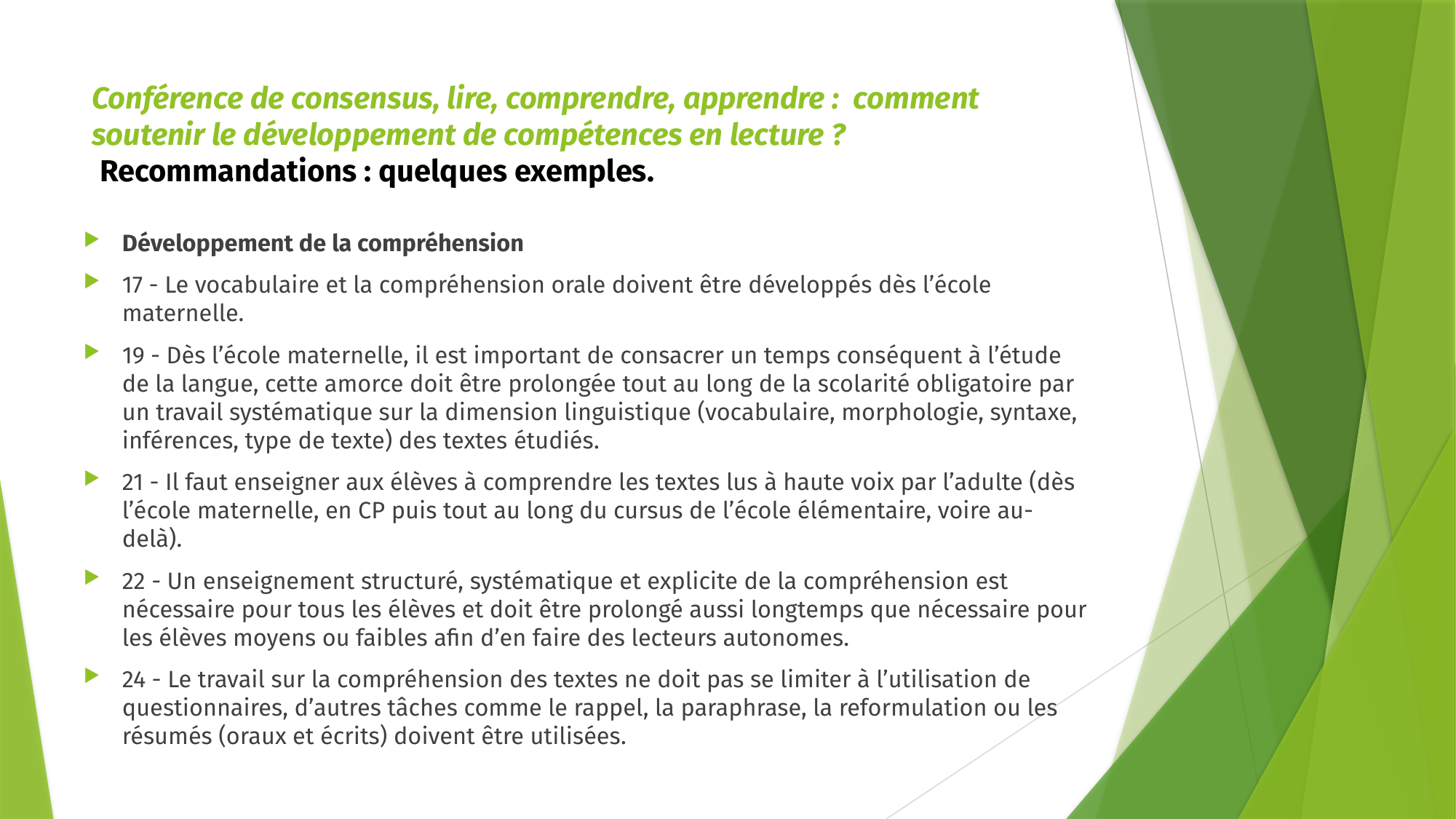

# Conférence de consensus, lire, comprendre, apprendre :  comment soutenir le développement de compétences en lecture ? Recommandations : quelques exemples.
Développement de la compréhension
17 - Le vocabulaire et la compréhension orale doivent être développés dès l’école maternelle.
19 - Dès l’école maternelle, il est important de consacrer un temps conséquent à l’étude de la langue, cette amorce doit être prolongée tout au long de la scolarité obligatoire par un travail systématique sur la dimension linguistique (vocabulaire, morphologie, syntaxe, inférences, type de texte) des textes étudiés.
21 - Il faut enseigner aux élèves à comprendre les textes lus à haute voix par l’adulte (dès l’école maternelle, en CP puis tout au long du cursus de l’école élémentaire, voire au-delà).
22 - Un enseignement structuré, systématique et explicite de la compréhension est nécessaire pour tous les élèves et doit être prolongé aussi longtemps que nécessaire pour les élèves moyens ou faibles afin d’en faire des lecteurs autonomes.
24 - Le travail sur la compréhension des textes ne doit pas se limiter à l’utilisation de questionnaires, d’autres tâches comme le rappel, la paraphrase, la reformulation ou les résumés (oraux et écrits) doivent être utilisées.